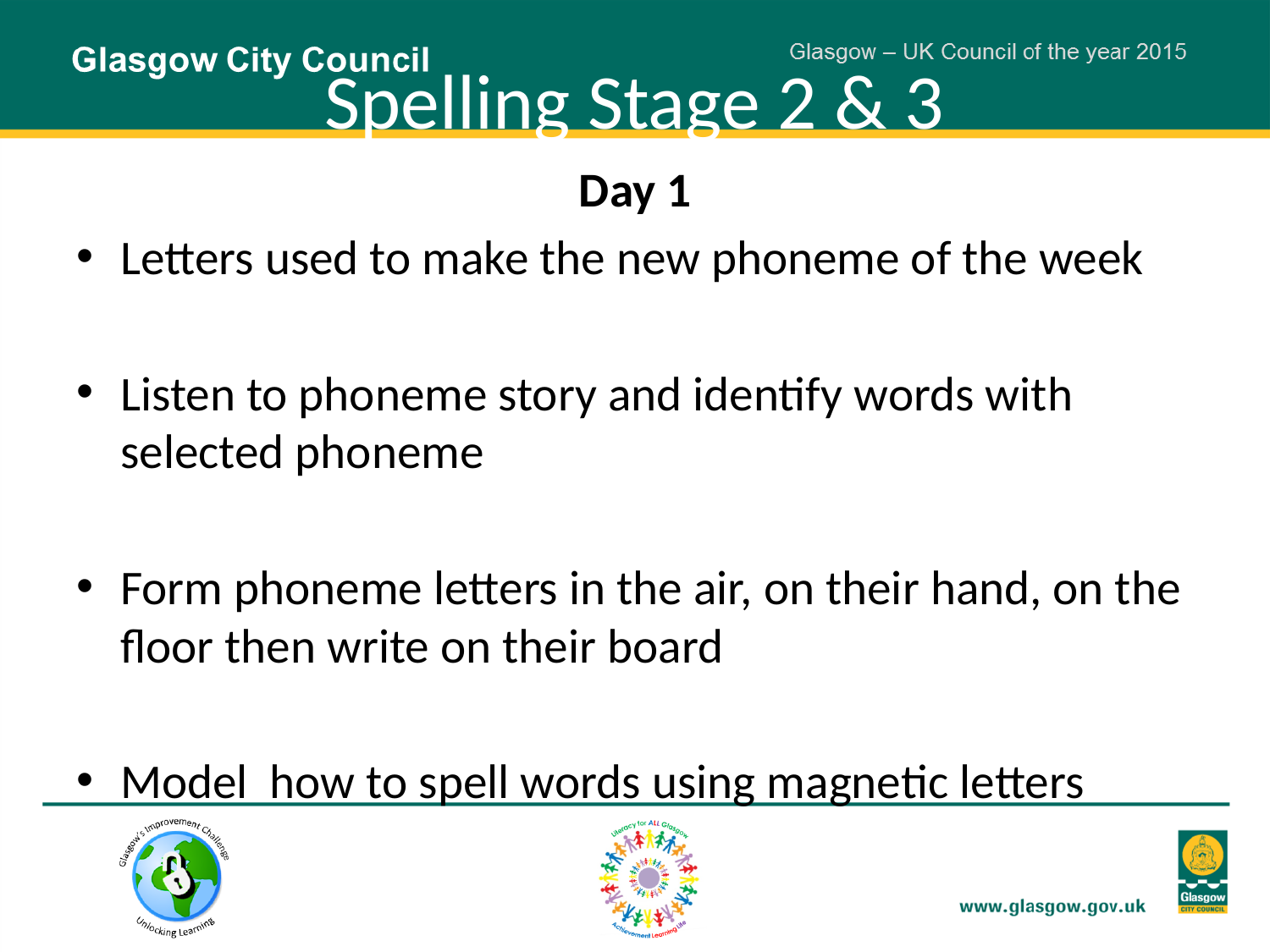

# Spelling Stage 2 & 3
Day 1
Letters used to make the new phoneme of the week

Listen to phoneme story and identify words with selected phoneme

Form phoneme letters in the air, on their hand, on the floor then write on their board

Model  how to spell words using magnetic letters